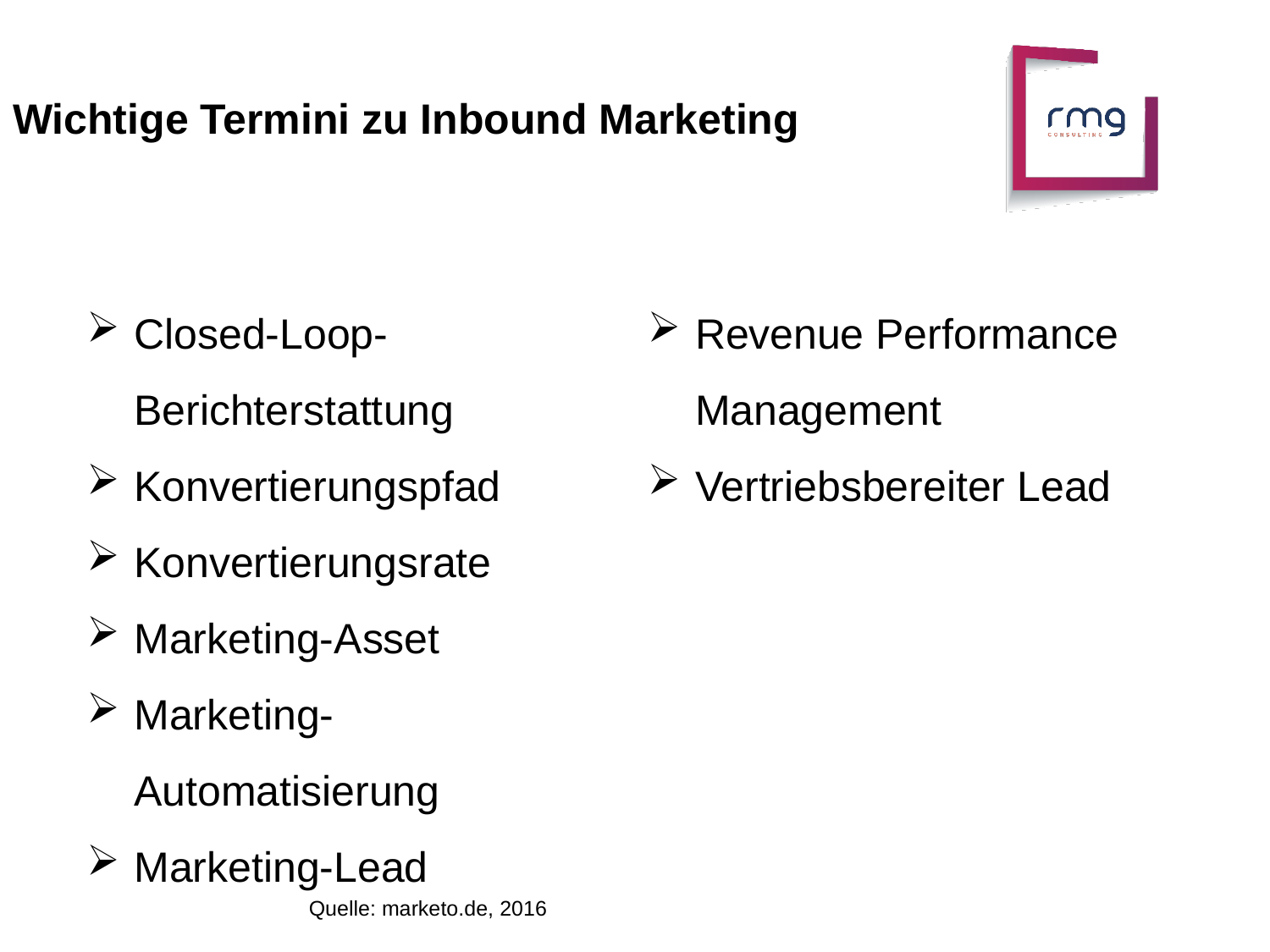

Wichtige Termini zu Inbound Marketing
Closed-Loop-Berichterstattung
Konvertierungspfad
Konvertierungsrate
Marketing-Asset
Marketing-Automatisierung
Marketing-Lead
Revenue Performance Management
Vertriebsbereiter Lead
Quelle: marketo.de, 2016